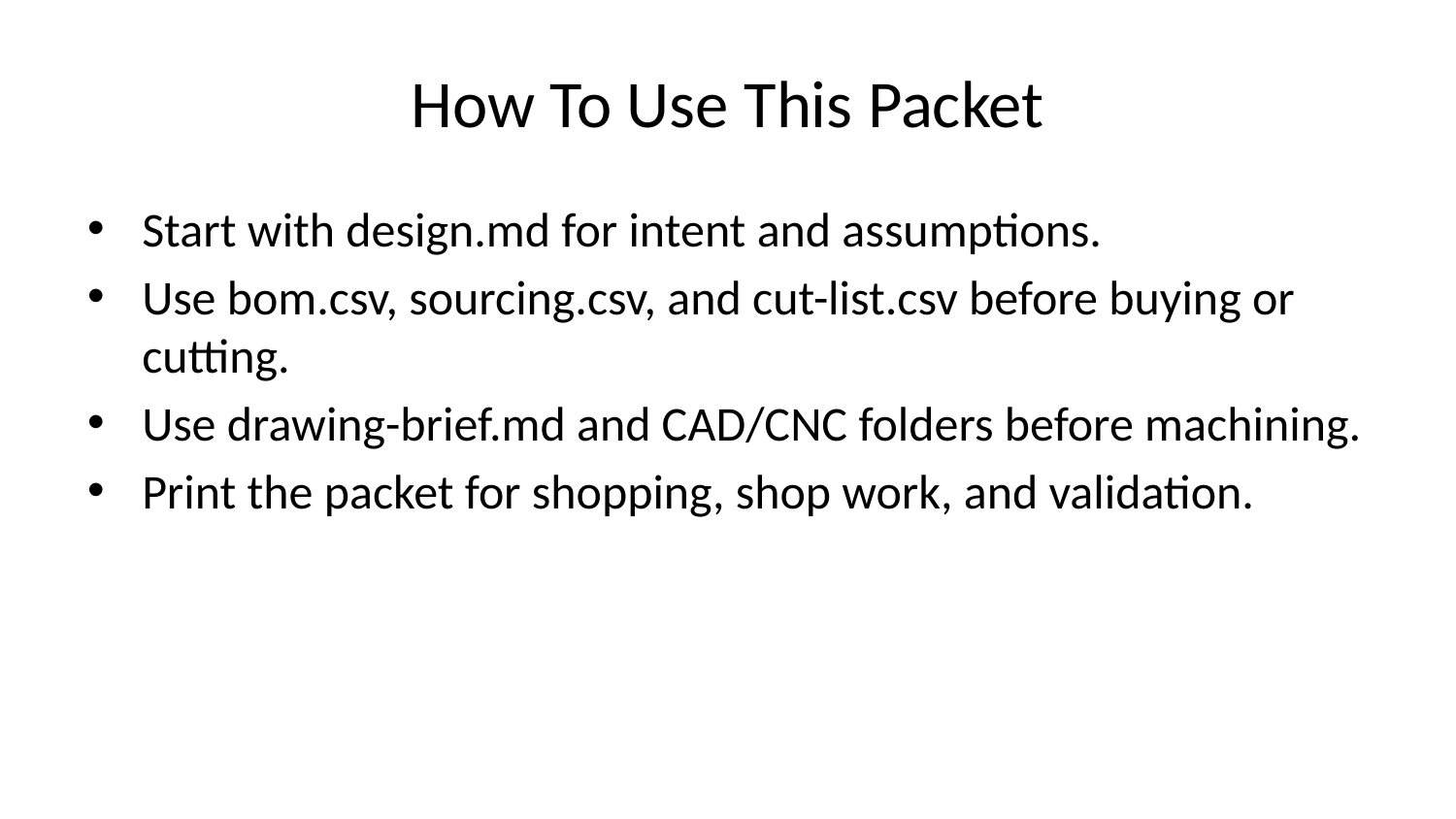

# How To Use This Packet
Start with design.md for intent and assumptions.
Use bom.csv, sourcing.csv, and cut-list.csv before buying or cutting.
Use drawing-brief.md and CAD/CNC folders before machining.
Print the packet for shopping, shop work, and validation.